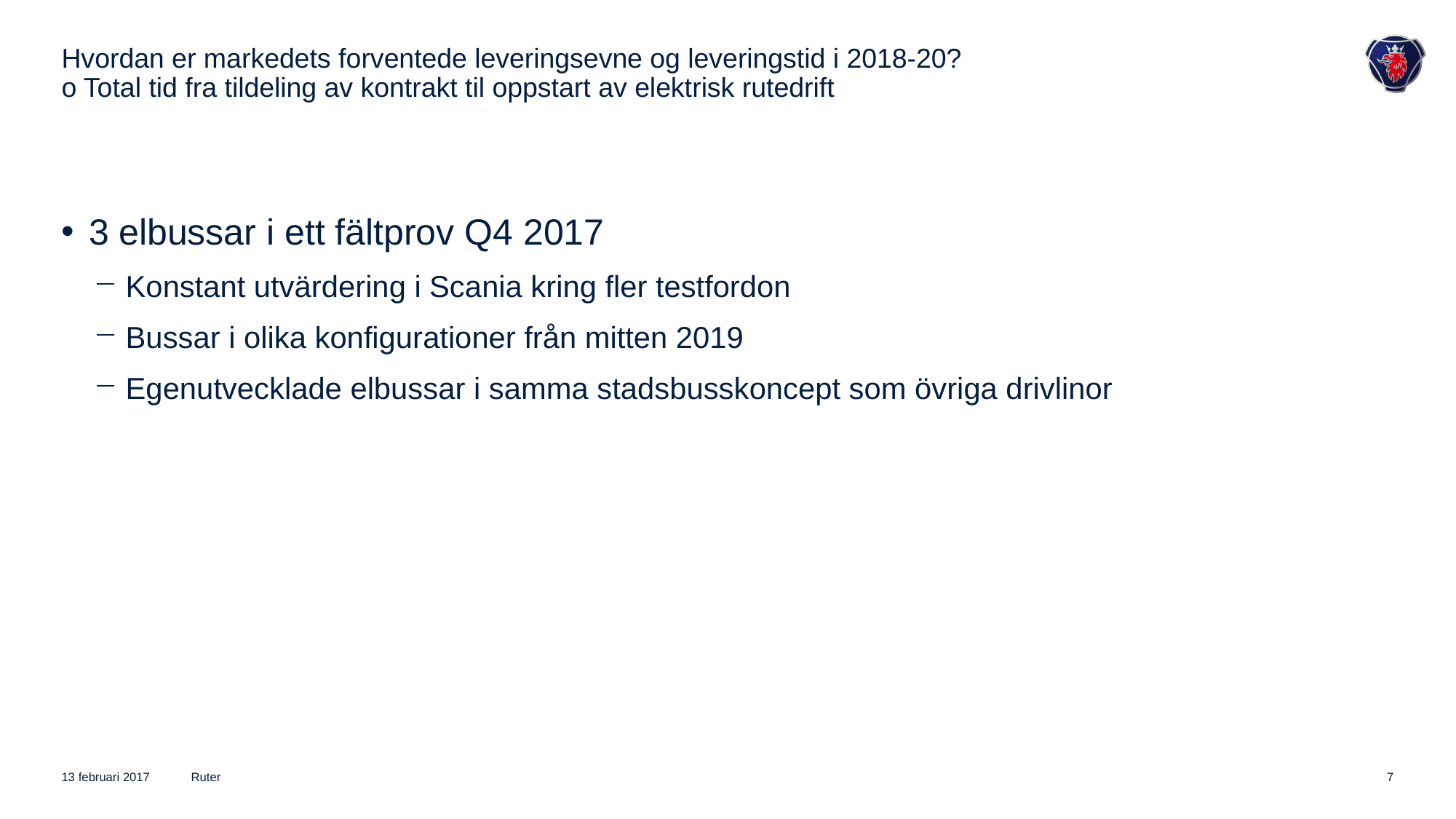

# Hvordan er markedets forventede leveringsevne og leveringstid i 2018-20? o Total tid fra tildeling av kontrakt til oppstart av elektrisk rutedrift
3 elbussar i ett fältprov Q4 2017
Konstant utvärdering i Scania kring fler testfordon
Bussar i olika konfigurationer från mitten 2019
Egenutvecklade elbussar i samma stadsbusskoncept som övriga drivlinor

13 februari 2017
Ruter
7